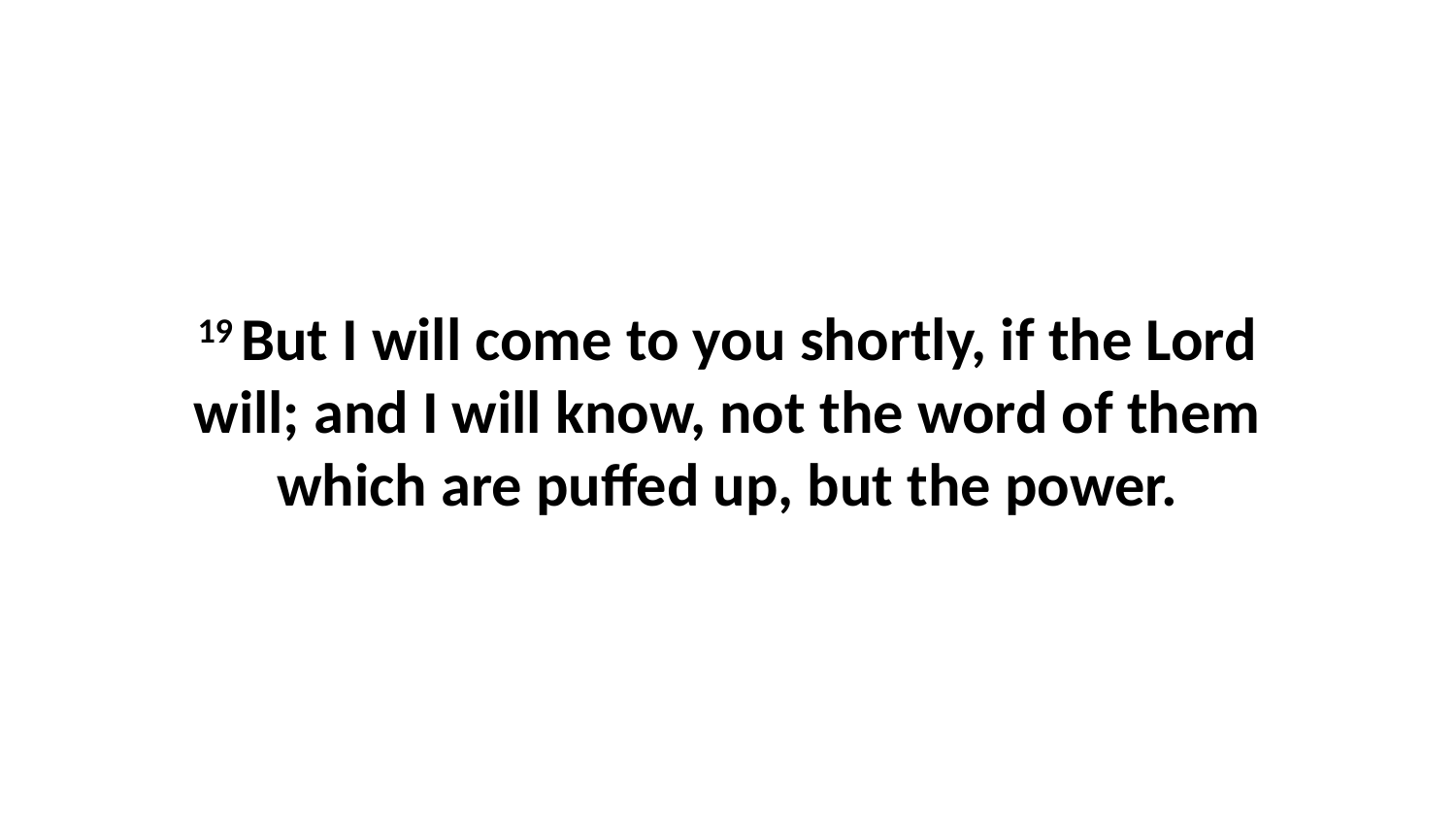

19 But I will come to you shortly, if the Lord will; and I will know, not the word of them which are puffed up, but the power.